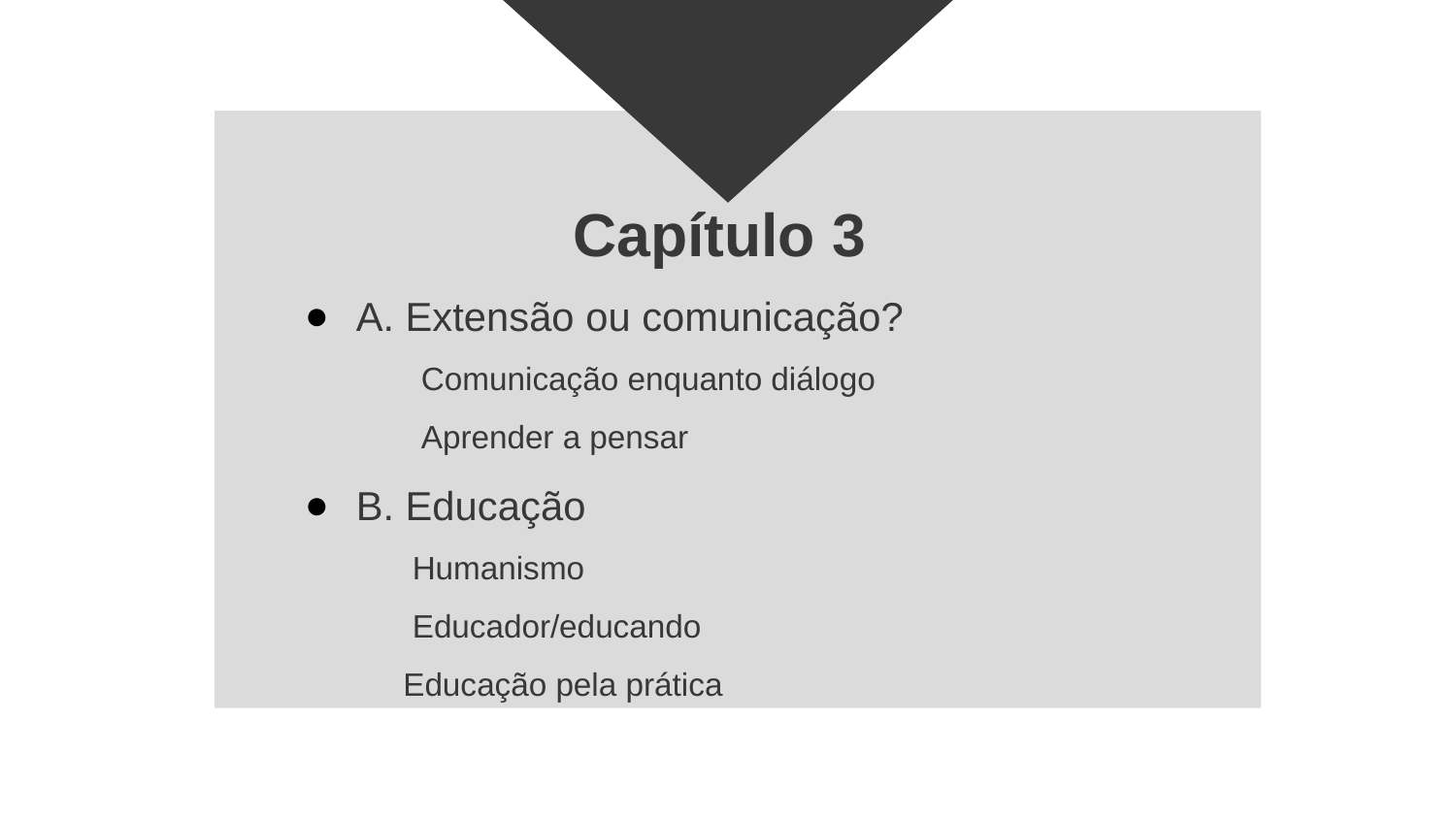

# Capítulo 3
A. Extensão ou comunicação?
             Comunicação enquanto diálogo
             Aprender a pensar
B. Educação
            Humanismo
            Educador/educando
           Educação pela prática